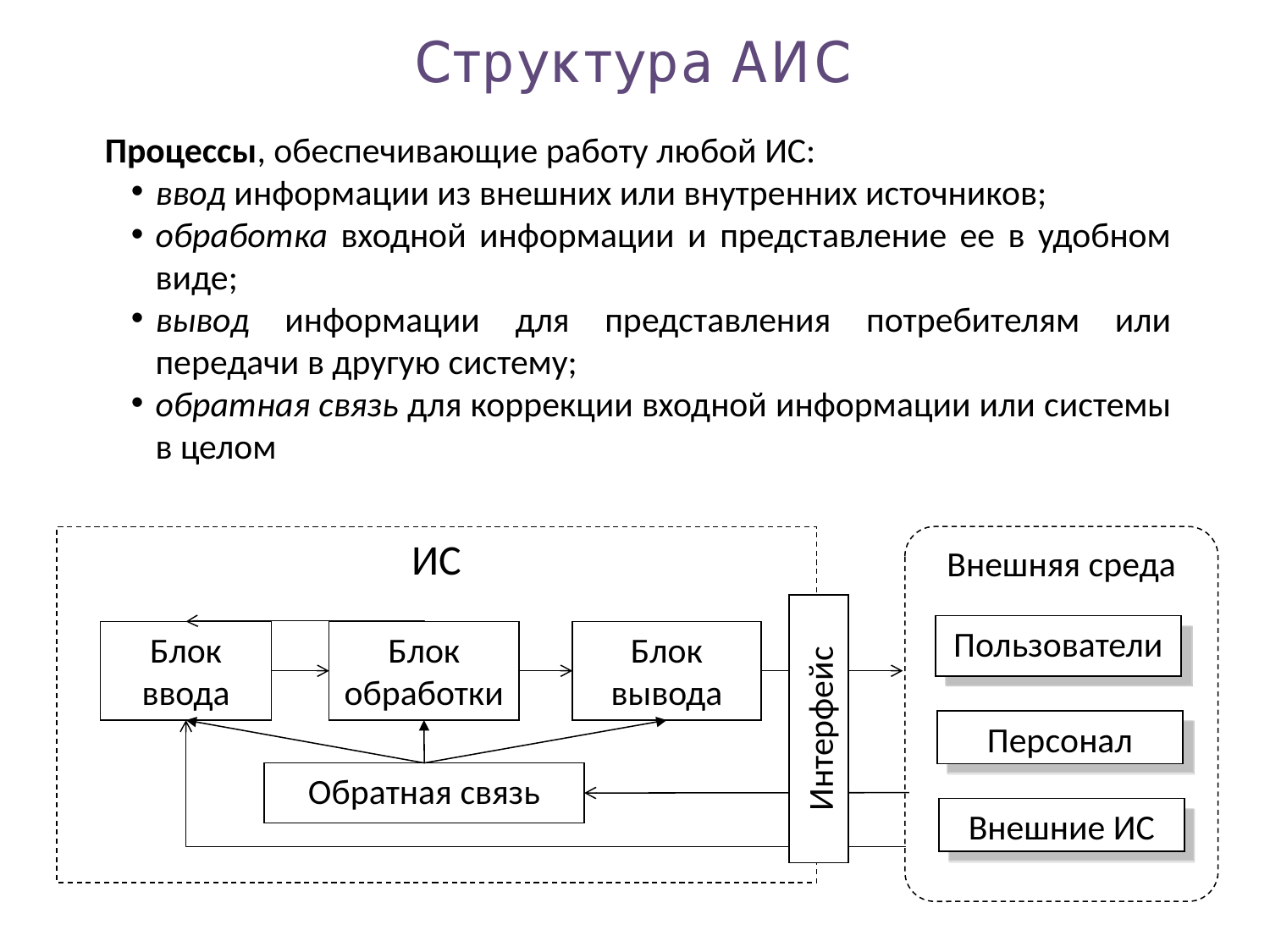

# Структура АИС
Процессы, обеспечивающие работу любой ИС:
ввод информации из внешних или внутренних источников;
обработка входной информации и представление ее в удобном виде;
вывод информации для представления потребителям или передачи в другую систему;
обратная связь для коррекции входной информации или системы в целом
Внешняя среда
ИС
Интерфейс
Пользователи
Блок ввода
Блок обработки
Блок вывода
Персонал
Обратная связь
Внешние ИС